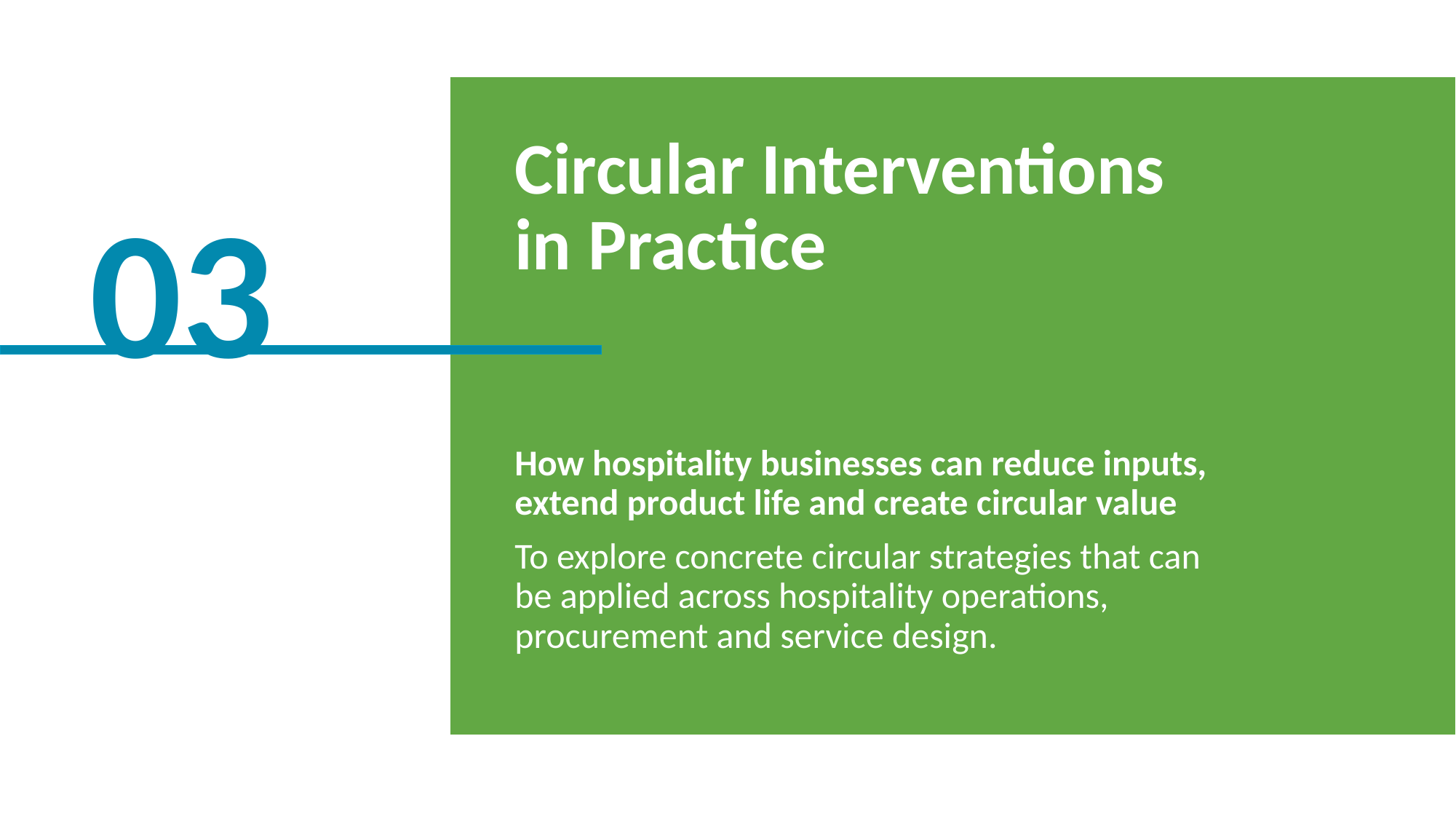

Circular Interventions in Practice

How hospitality businesses can reduce inputs, extend product life and create circular value
To explore concrete circular strategies that can be applied across hospitality operations, procurement and service design.

03